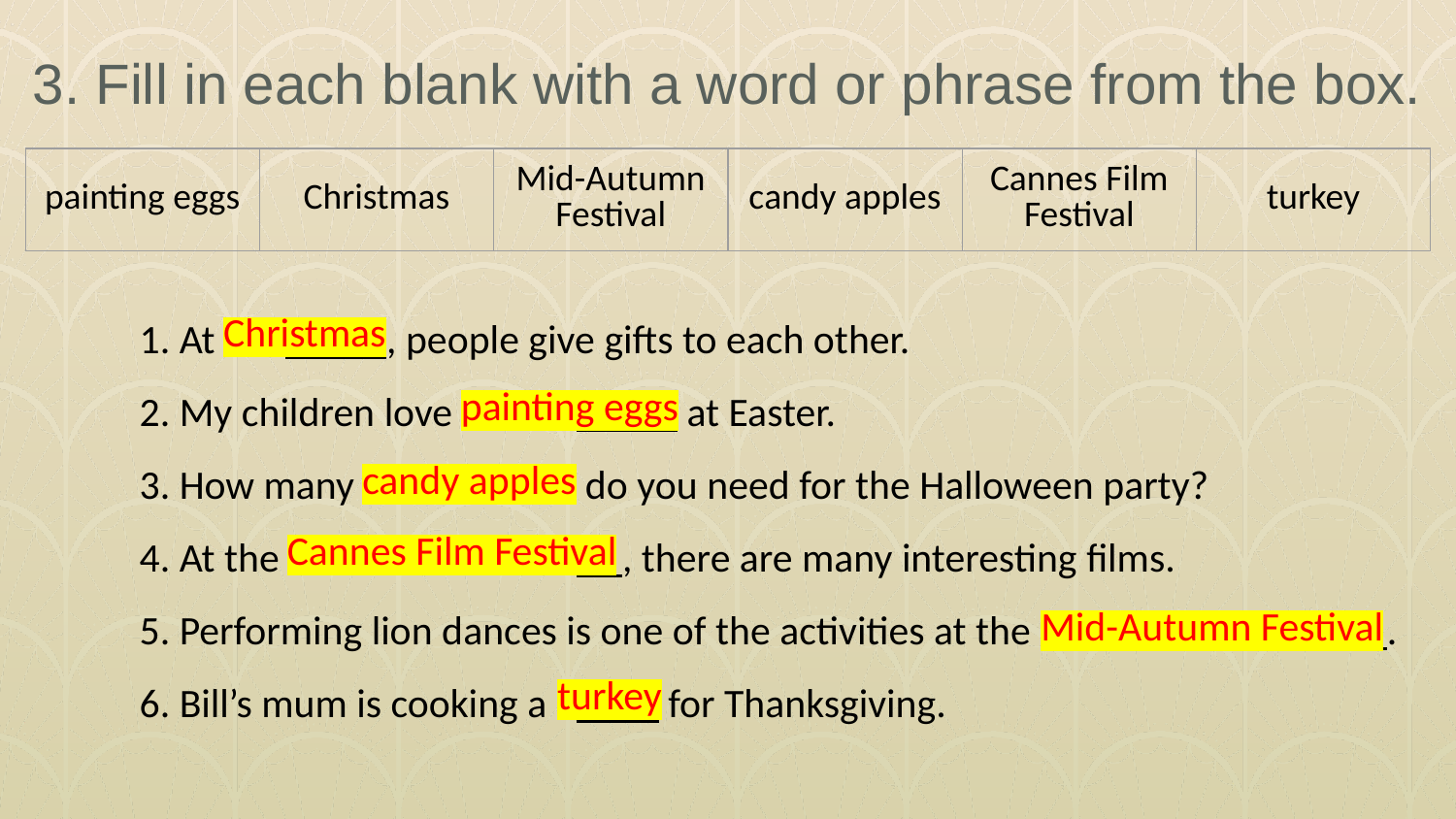

# 3. Fill in each blank with a word or phrase from the box.
| painting eggs | Christmas | Mid-Autumn Festival | candy apples | Cannes Film Festival | turkey |
| --- | --- | --- | --- | --- | --- |
1. At 	           , people give gifts to each other.
2. My children love 	            at Easter.
3. How many 		 do you need for the Halloween party?
4. At the 		     , there are many interesting films.
5. Performing lion dances is one of the activities at the 		         .
6. Bill’s mum is cooking a 	          for Thanksgiving.
Christmas
painting eggs
candy apples
Cannes Film Festival
Mid-Autumn Festival
turkey